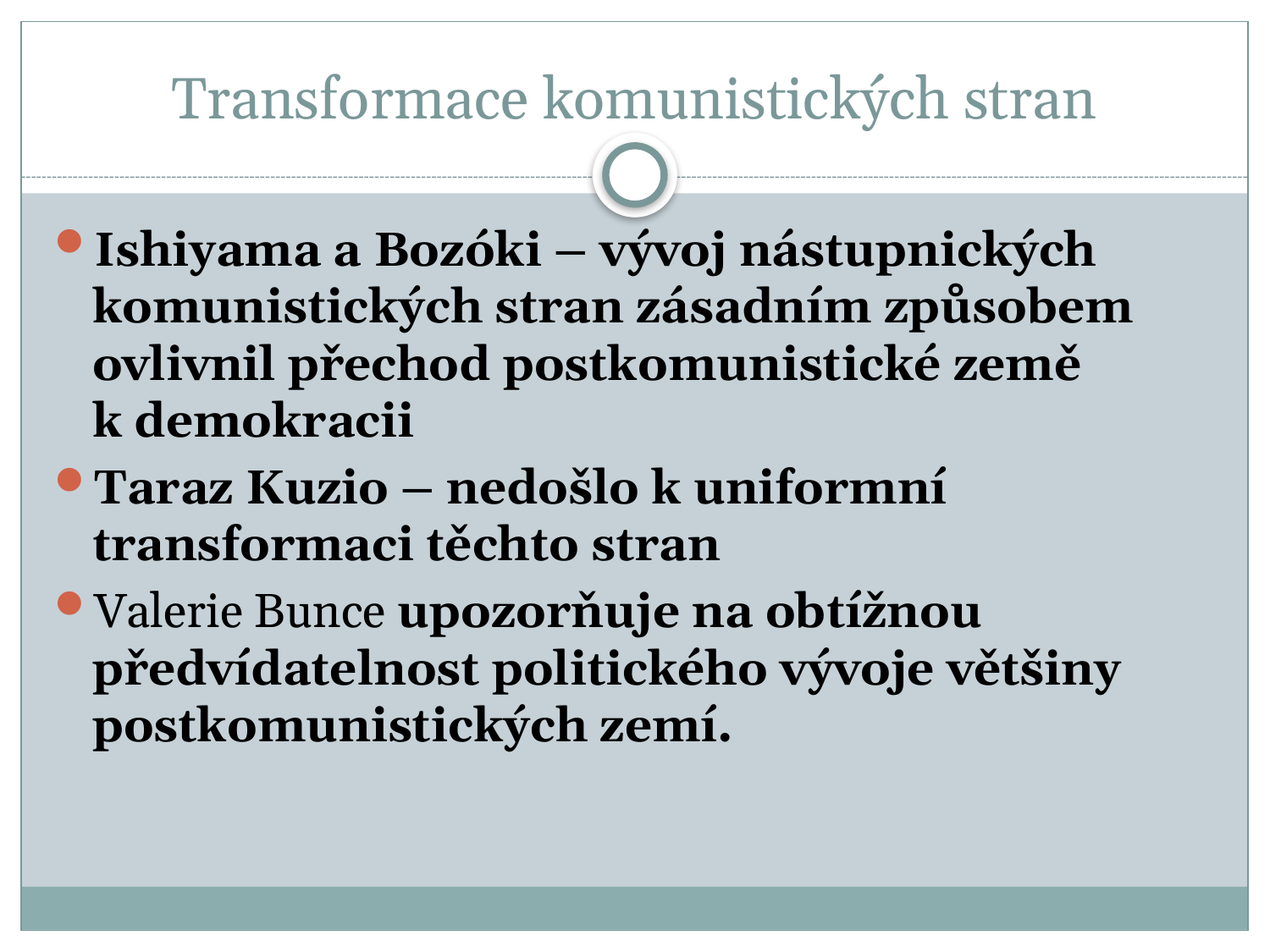

# Transformace komunistických stran
Ishiyama a Bozóki – vývoj nástupnických komunistických stran zásadním způsobem ovlivnil přechod postkomunistické země k demokracii
Taraz Kuzio – nedošlo k uniformní transformaci těchto stran
Valerie Bunce upozorňuje na obtížnou předvídatelnost politického vývoje většiny postkomunistických zemí.